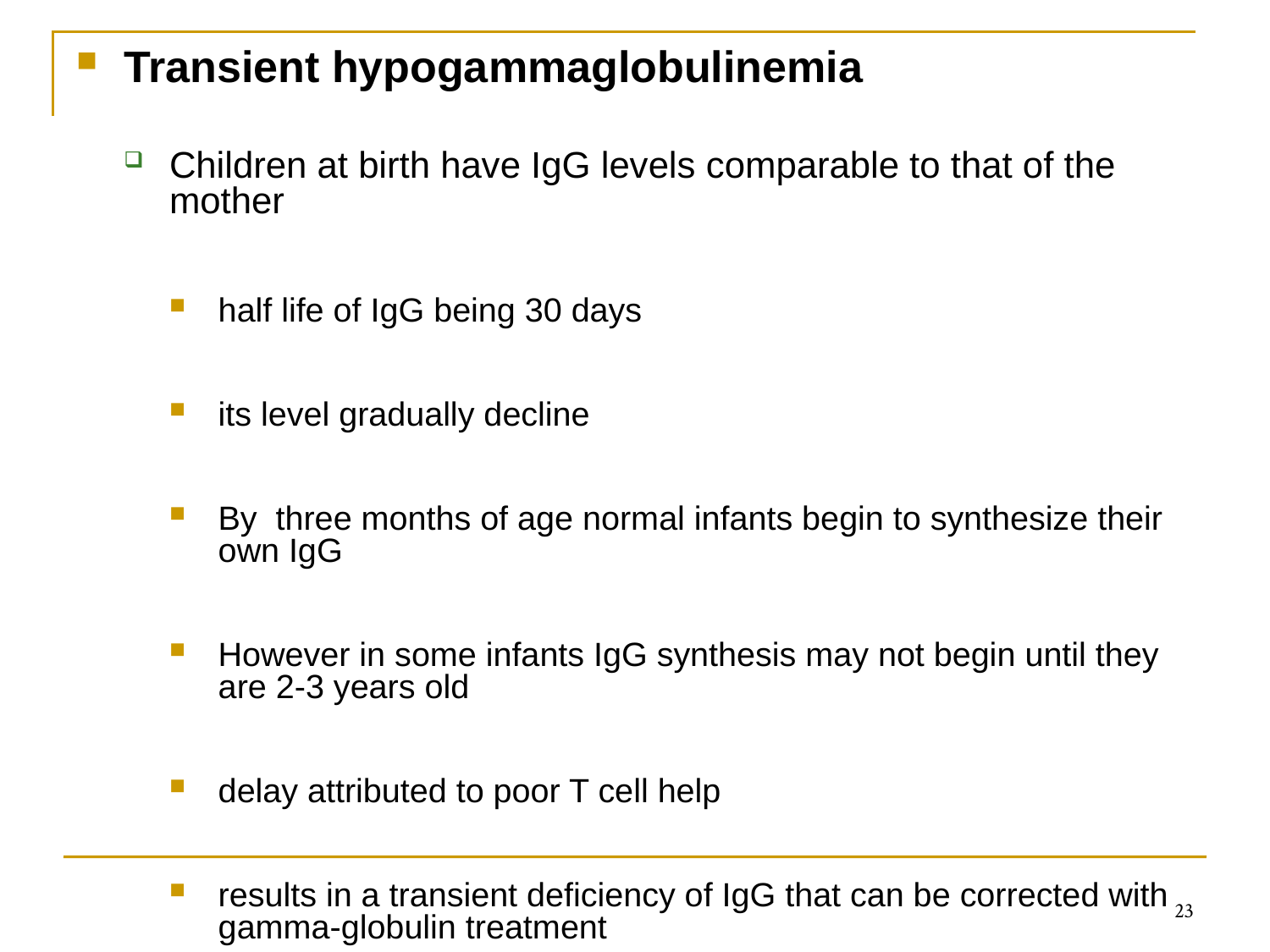

Transient hypogammaglobulinemia

Children at birth have IgG levels comparable to that of the mother

half life of IgG being 30 days

its level gradually decline

By  three months of age normal infants begin to synthesize their own IgG

However in some infants IgG synthesis may not begin until they are 2-3 years old

delay attributed to poor T cell help

results in a transient deficiency of IgG that can be corrected with gamma-globulin treatment
23